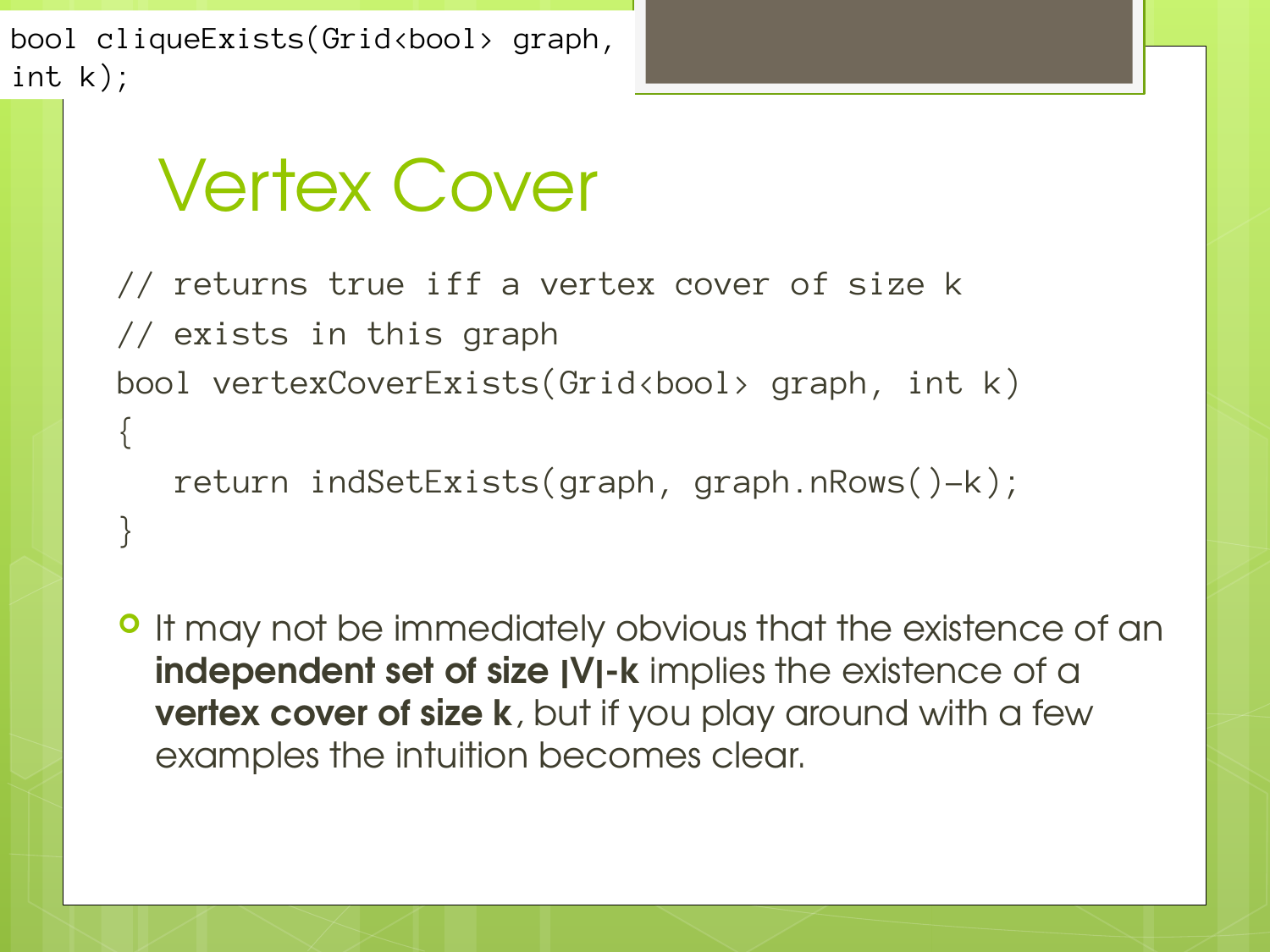

bool cliqueExists(Grid<bool> graph, int k);
# Vertex Cover
// returns true iff a vertex cover of size k
// exists in this graph
bool vertexCoverExists(Grid<bool> graph, int k)
{
   return indSetExists(graph, graph.nRows()-k);
}

It may not be immediately obvious that the existence of an independent set of size |V|-k implies the existence of a vertex cover of size k, but if you play around with a few examples the intuition becomes clear.